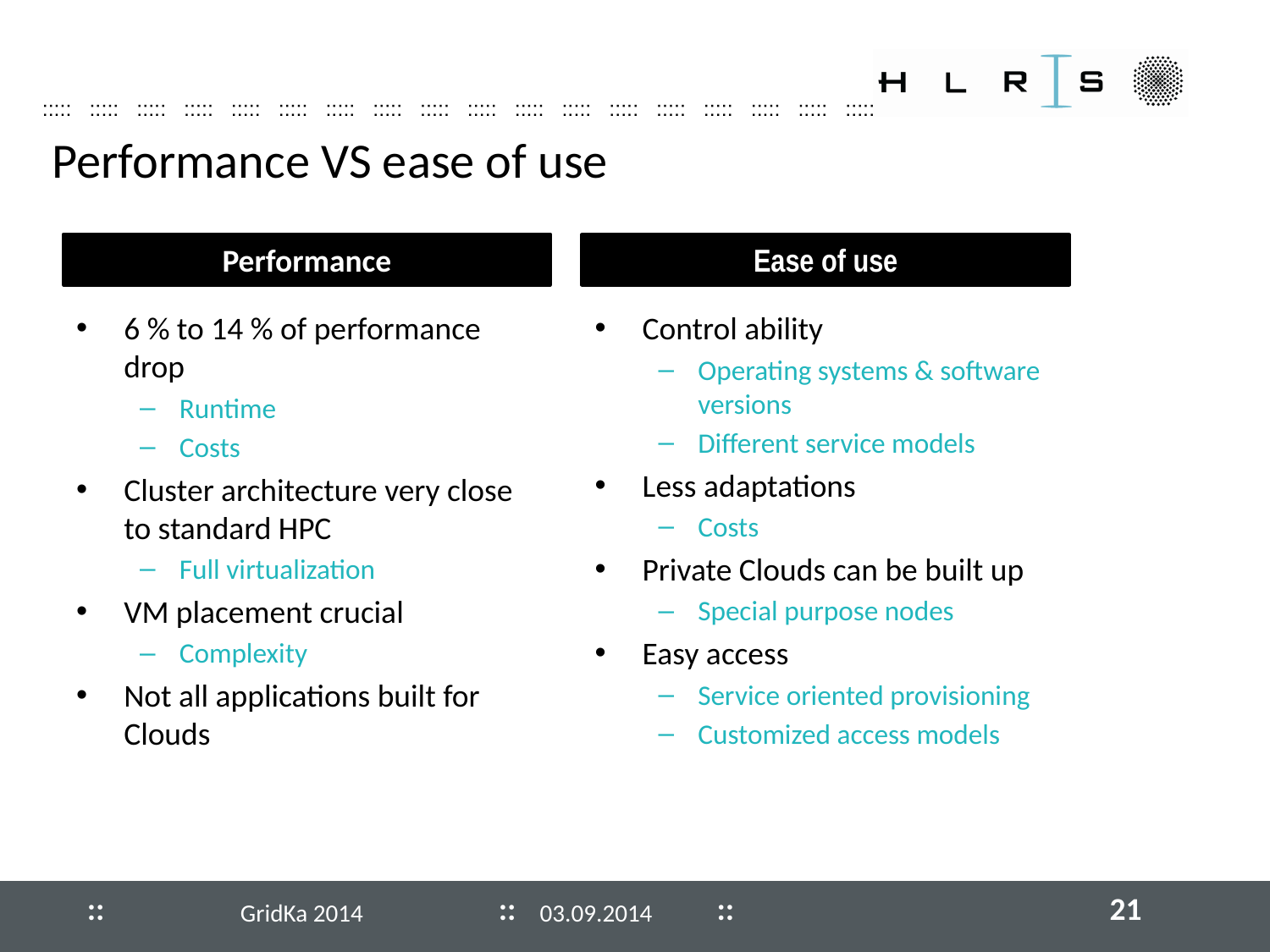

# Performance VS ease of use
Performance
Ease of use
6 % to 14 % of performance drop
Runtime
Costs
Cluster architecture very close to standard HPC
Full virtualization
VM placement crucial
Complexity
Not all applications built for Clouds
Control ability
Operating systems & software versions
Different service models
Less adaptations
Costs
Private Clouds can be built up
Special purpose nodes
Easy access
Service oriented provisioning
Customized access models
21
03.09.2014
GridKa 2014